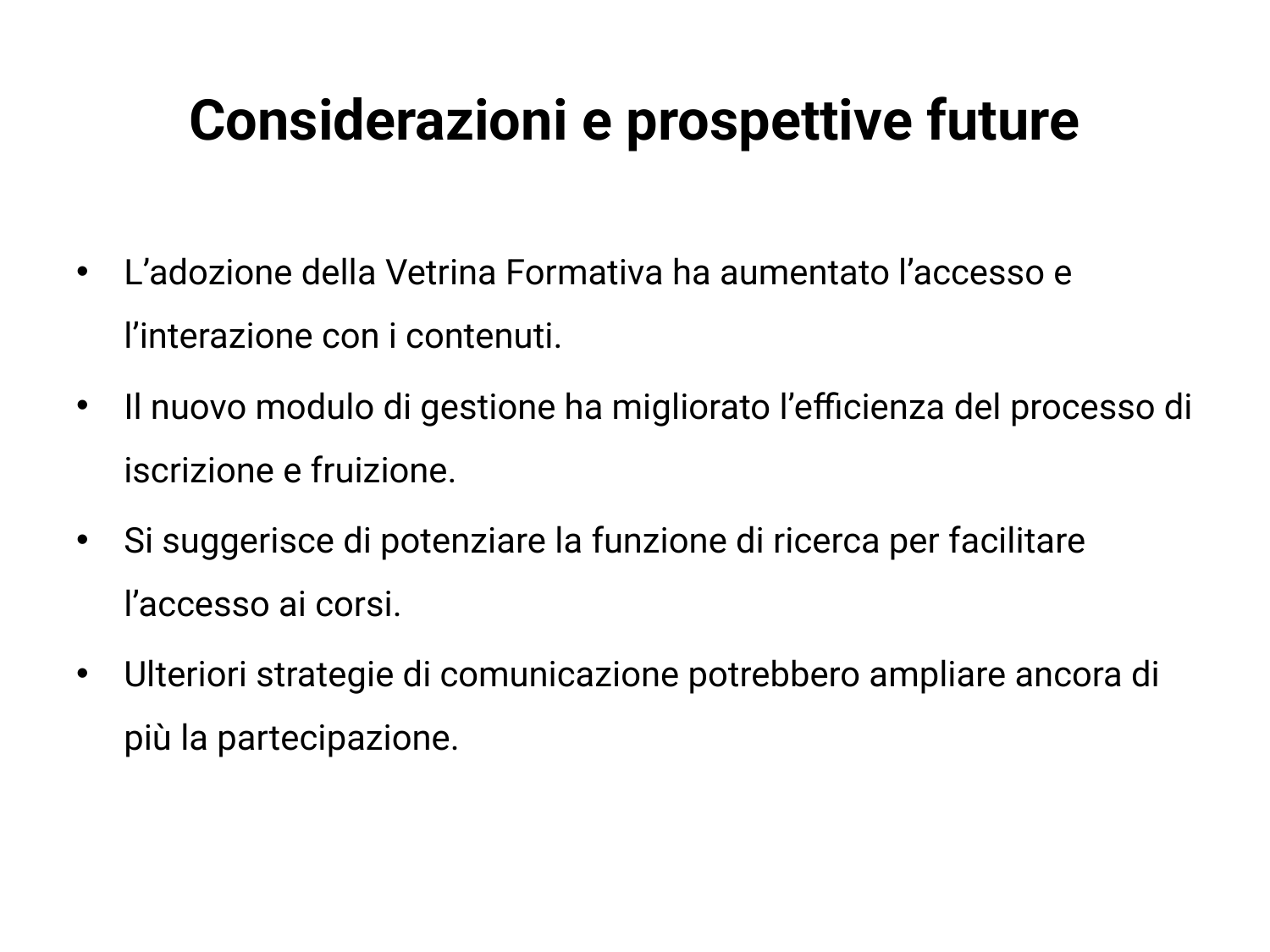

# Considerazioni e prospettive future
L’adozione della Vetrina Formativa ha aumentato l’accesso e l’interazione con i contenuti.
Il nuovo modulo di gestione ha migliorato l’efficienza del processo di iscrizione e fruizione.
Si suggerisce di potenziare la funzione di ricerca per facilitare l’accesso ai corsi.
Ulteriori strategie di comunicazione potrebbero ampliare ancora di più la partecipazione.